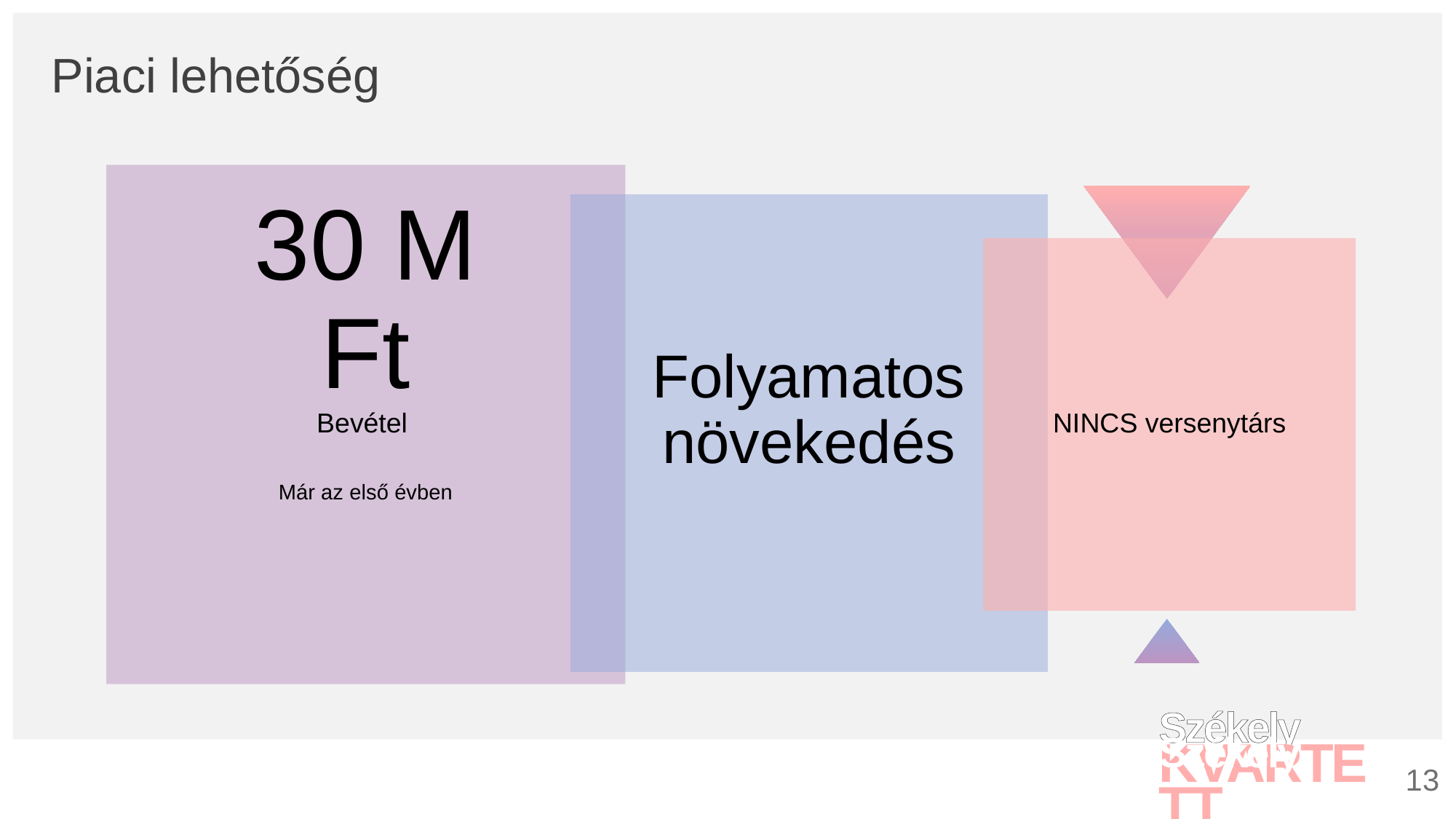

# Piaci lehetőség
Bevétel
Folyamatos növekedés

30 M Ft
NINCS versenytárs
Már az első évben
13